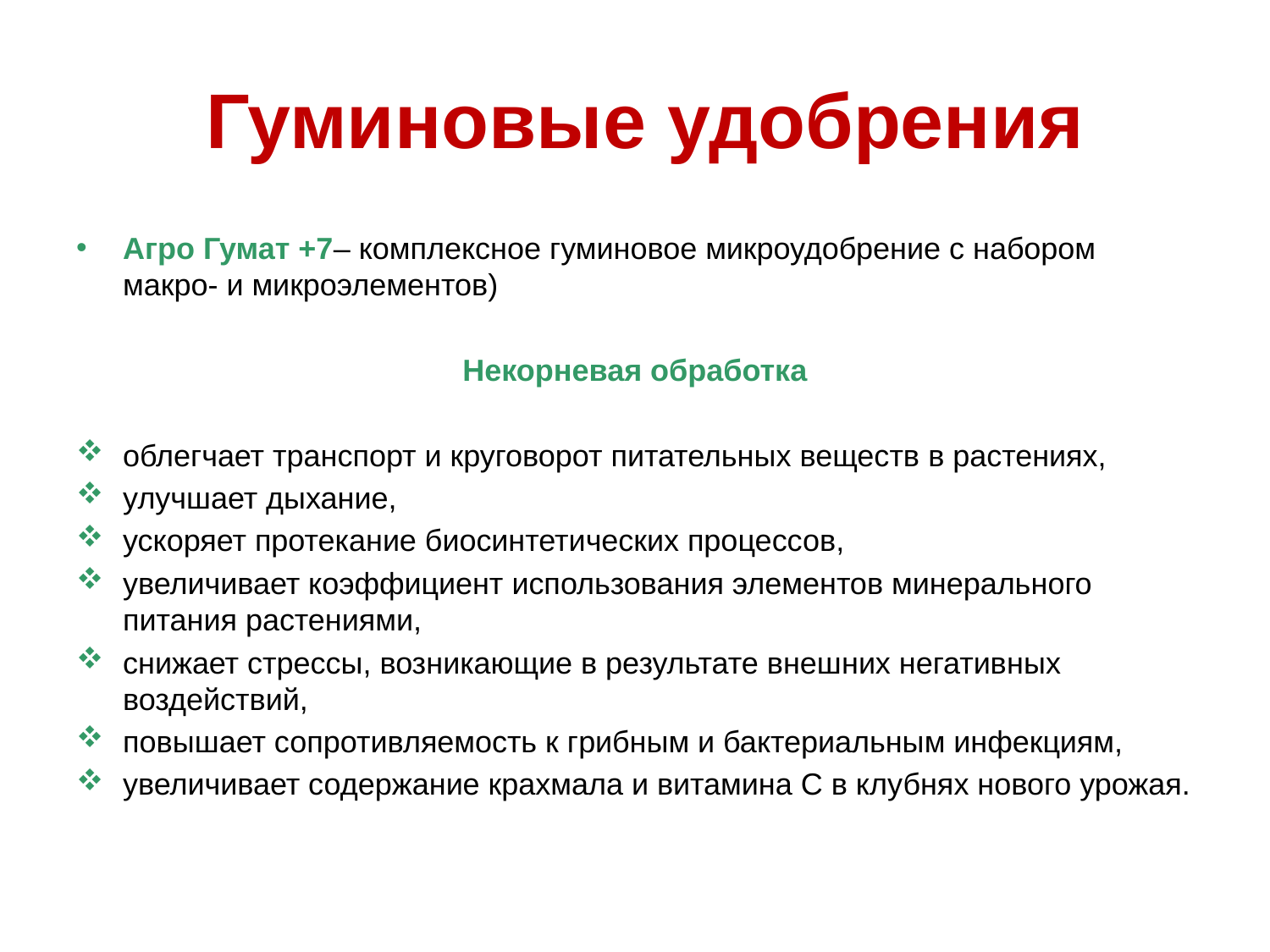

# Гуминовые удобрения
Агро Гумат +7– комплексное гуминовое микроудобрение с набором макро- и микроэлементов)

Некорневая обработка

облегчает транспорт и круговорот питательных веществ в растениях,
улучшает дыхание,
ускоряет протекание биосинтетических процессов,
увеличивает коэффициент использования элементов минерального питания растениями,
снижает стрессы, возникающие в результате внешних негативных воздействий,
повышает сопротивляемость к грибным и бактериальным инфекциям,
увеличивает содержание крахмала и витамина С в клубнях нового урожая.